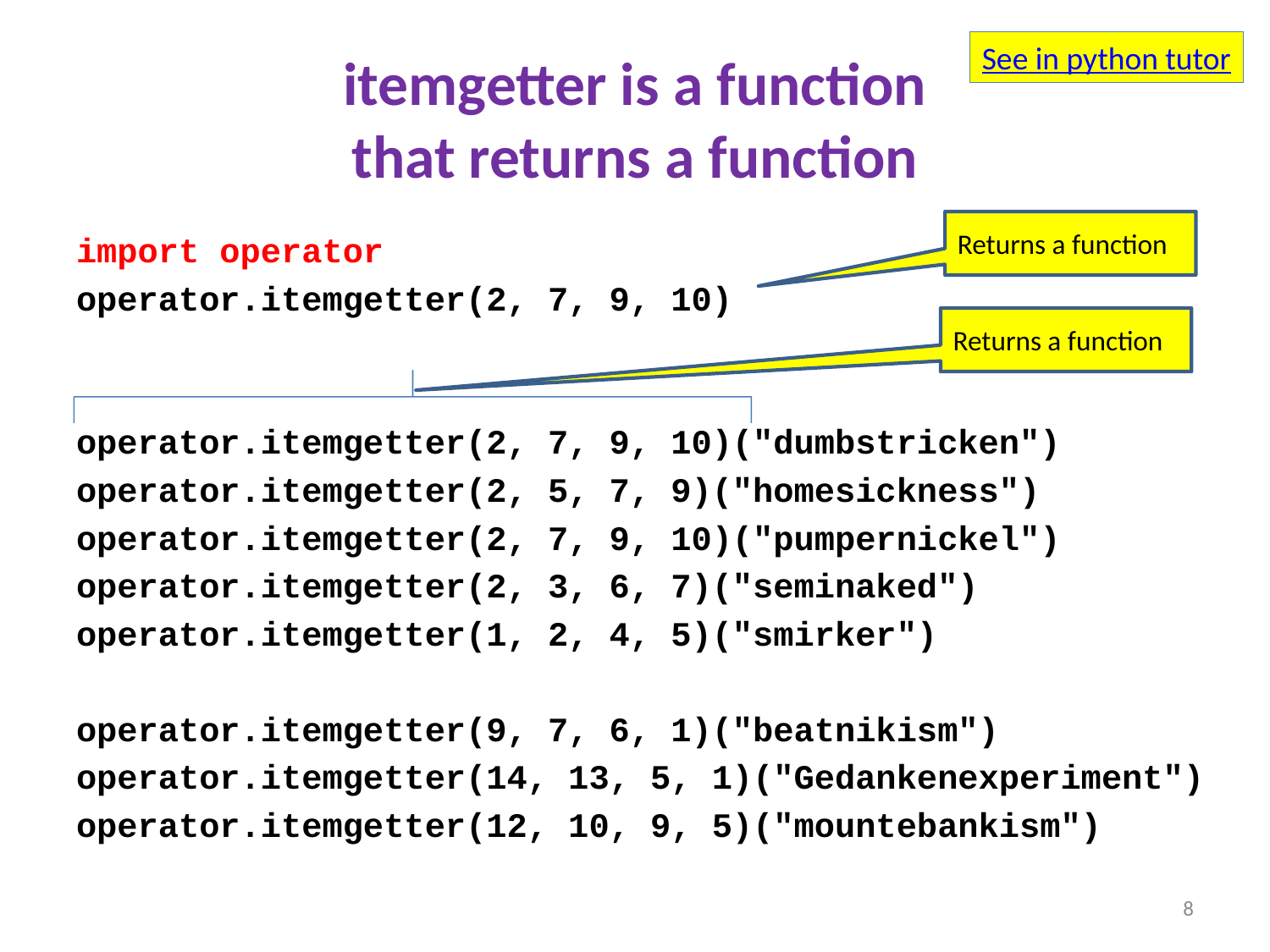

See in python tutor
# itemgetter is a function that returns a function

Returns a function
import operator
operator.itemgetter(2, 7, 9, 10)

operator.itemgetter(2, 7, 9, 10)("dumbstricken")
operator.itemgetter(2, 5, 7, 9)("homesickness")
operator.itemgetter(2, 7, 9, 10)("pumpernickel")
operator.itemgetter(2, 3, 6, 7)("seminaked")
operator.itemgetter(1, 2, 4, 5)("smirker")

operator.itemgetter(9, 7, 6, 1)("beatnikism")
operator.itemgetter(14, 13, 5, 1)("Gedankenexperiment")
operator.itemgetter(12, 10, 9, 5)("mountebankism")

Returns a function
8